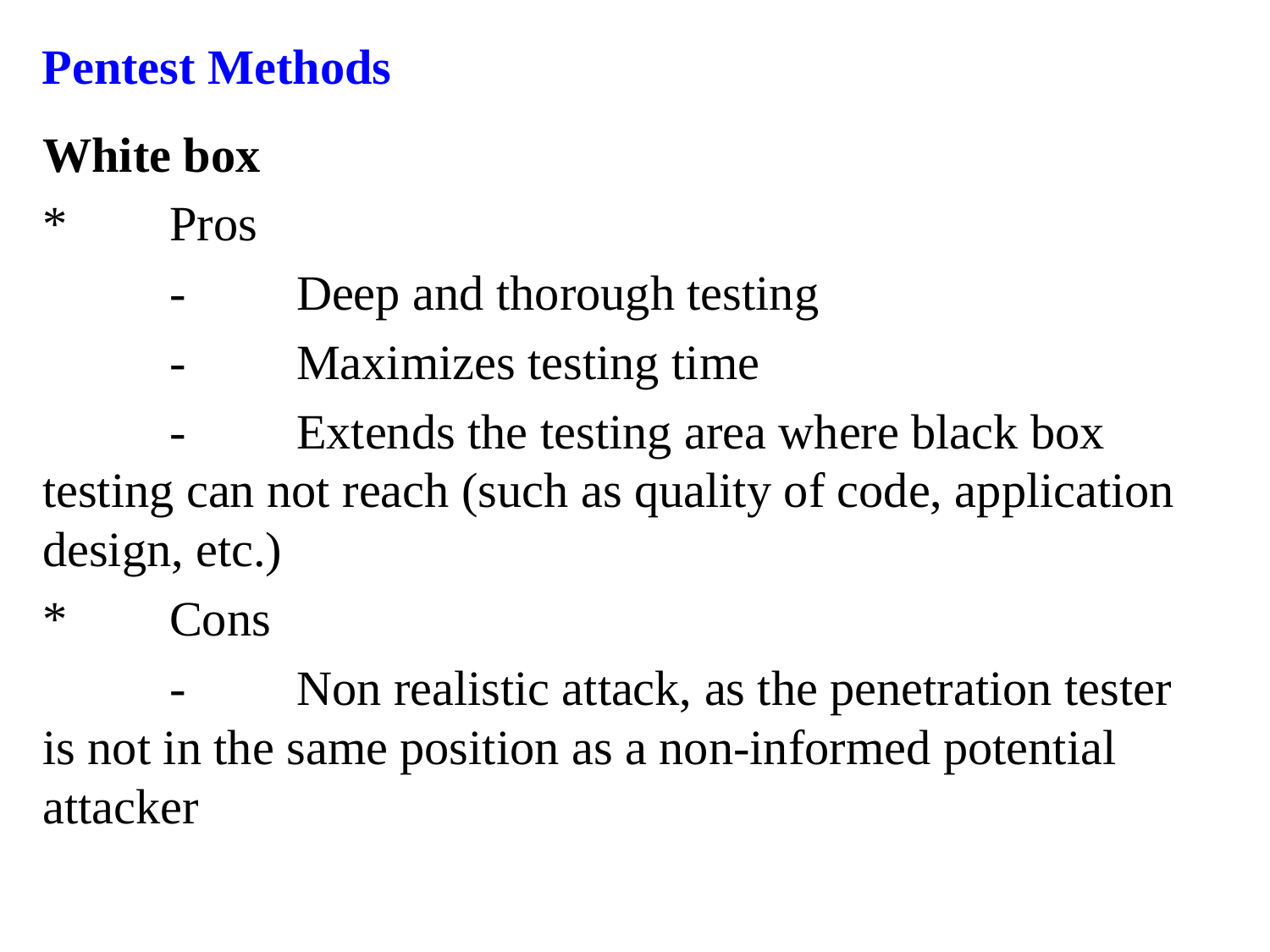

# Pentest Methods
White box
*	Pros
	-	Deep and thorough testing
	-	Maximizes testing time
	-	Extends the testing area where black box testing can not reach (such as quality of code, application design, etc.)
*	Cons
	-	Non realistic attack, as the penetration tester is not in the same position as a non-informed potential attacker